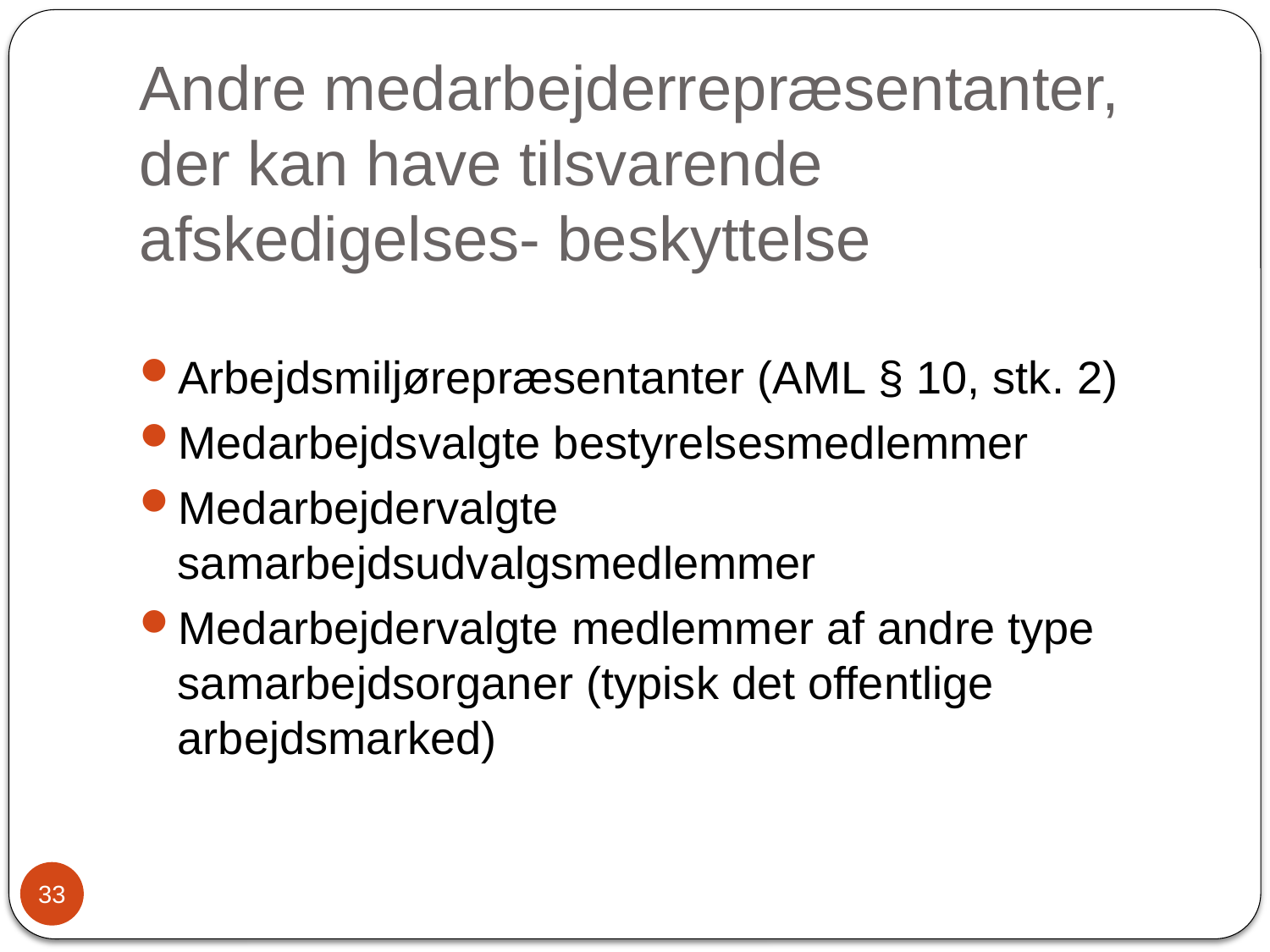

# Andre medarbejderrepræsentanter, der kan have tilsvarende afskedigelses- beskyttelse

Arbejdsmiljørepræsentanter (AML § 10, stk. 2)
Medarbejdsvalgte bestyrelsesmedlemmer
Medarbejdervalgte samarbejdsudvalgsmedlemmer
Medarbejdervalgte medlemmer af andre type samarbejdsorganer (typisk det offentlige arbejdsmarked)

33